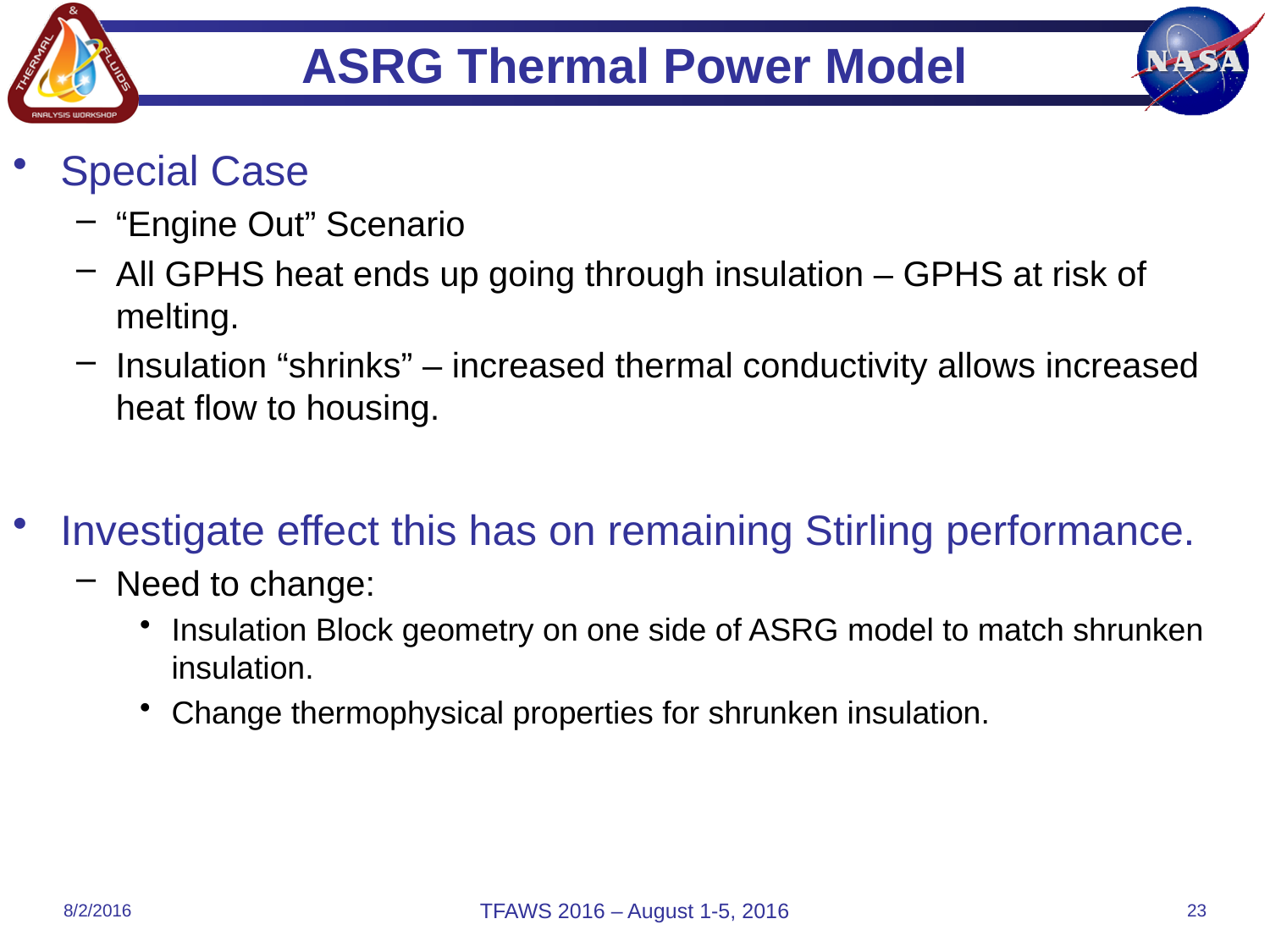

# ASRG Thermal Power Model
Special Case
“Engine Out” Scenario
All GPHS heat ends up going through insulation – GPHS at risk of melting.
Insulation “shrinks” – increased thermal conductivity allows increased heat flow to housing.

Investigate effect this has on remaining Stirling performance.
Need to change:
Insulation Block geometry on one side of ASRG model to match shrunken insulation.
Change thermophysical properties for shrunken insulation.

8/2/2016
TFAWS 2016 – August 1-5, 2016
23